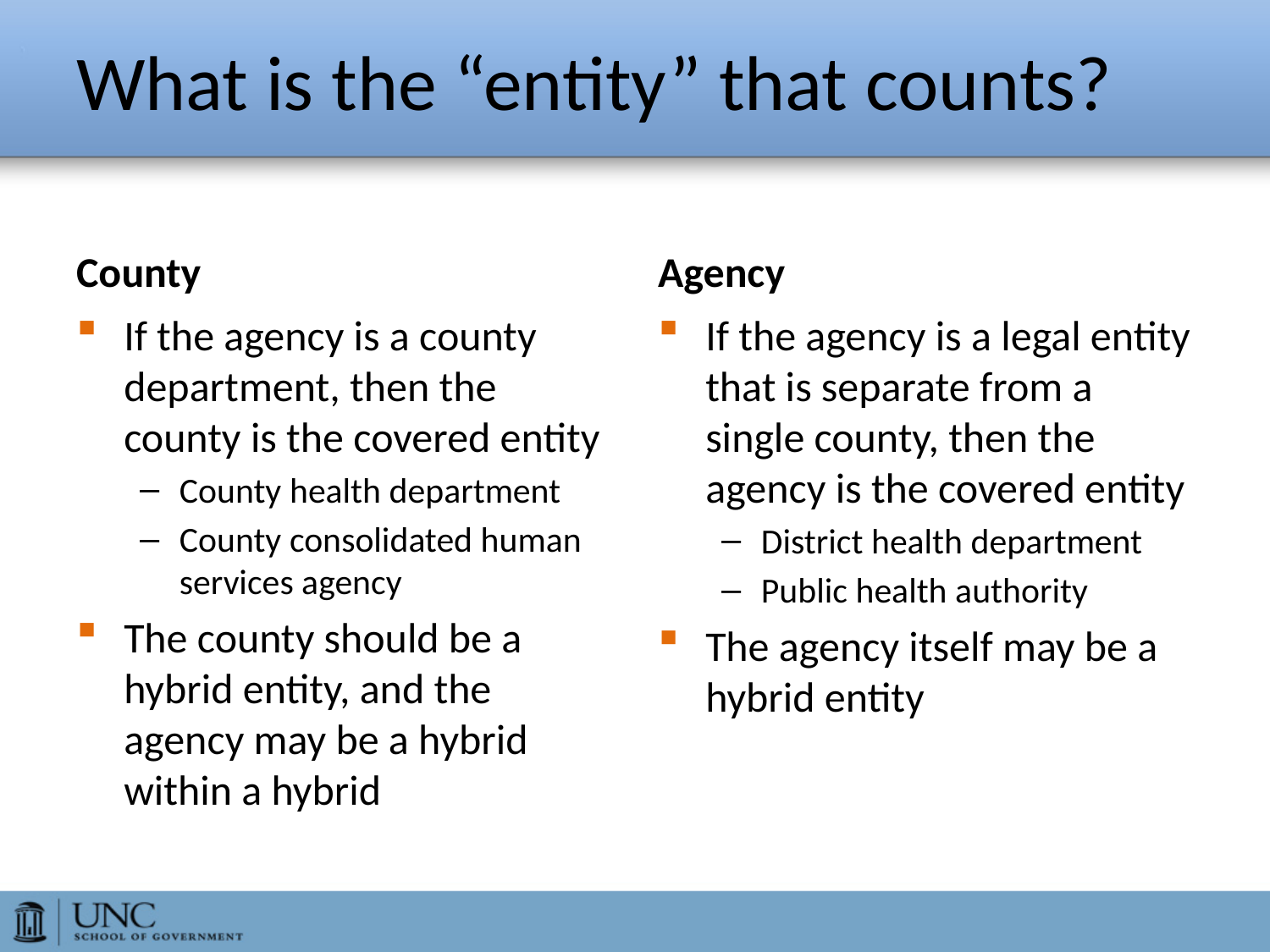

# What is the “entity” that counts?
County
Agency
If the agency is a county department, then the county is the covered entity
County health department
County consolidated human services agency
The county should be a hybrid entity, and the agency may be a hybrid within a hybrid
If the agency is a legal entity that is separate from a single county, then the agency is the covered entity
District health department
Public health authority
The agency itself may be a hybrid entity